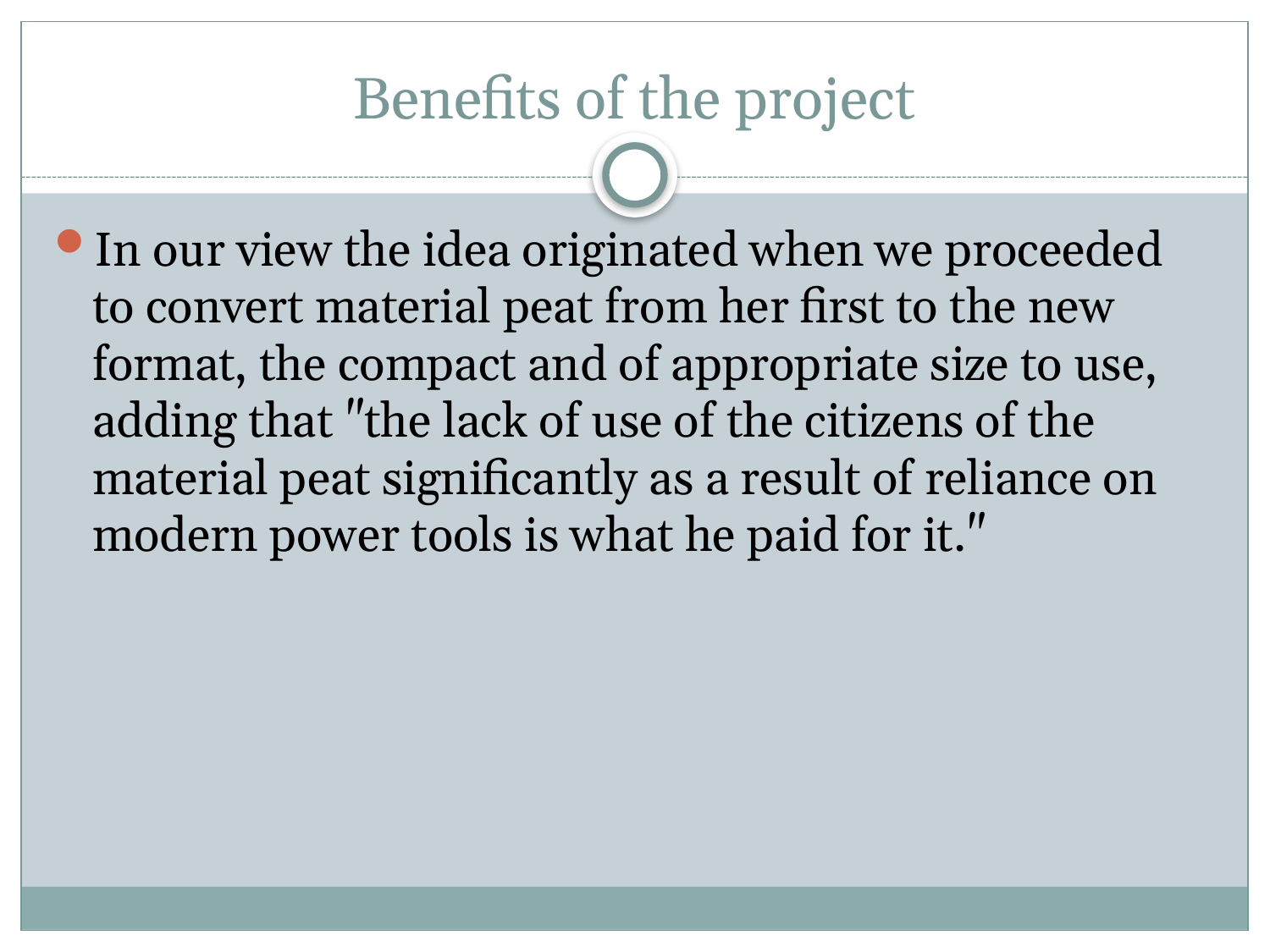

# Benefits of the project
In our view the idea originated when we proceeded to convert material peat from her first to the new format, the compact and of appropriate size to use, adding that "the lack of use of the citizens of the material peat significantly as a result of reliance on modern power tools is what he paid for it."